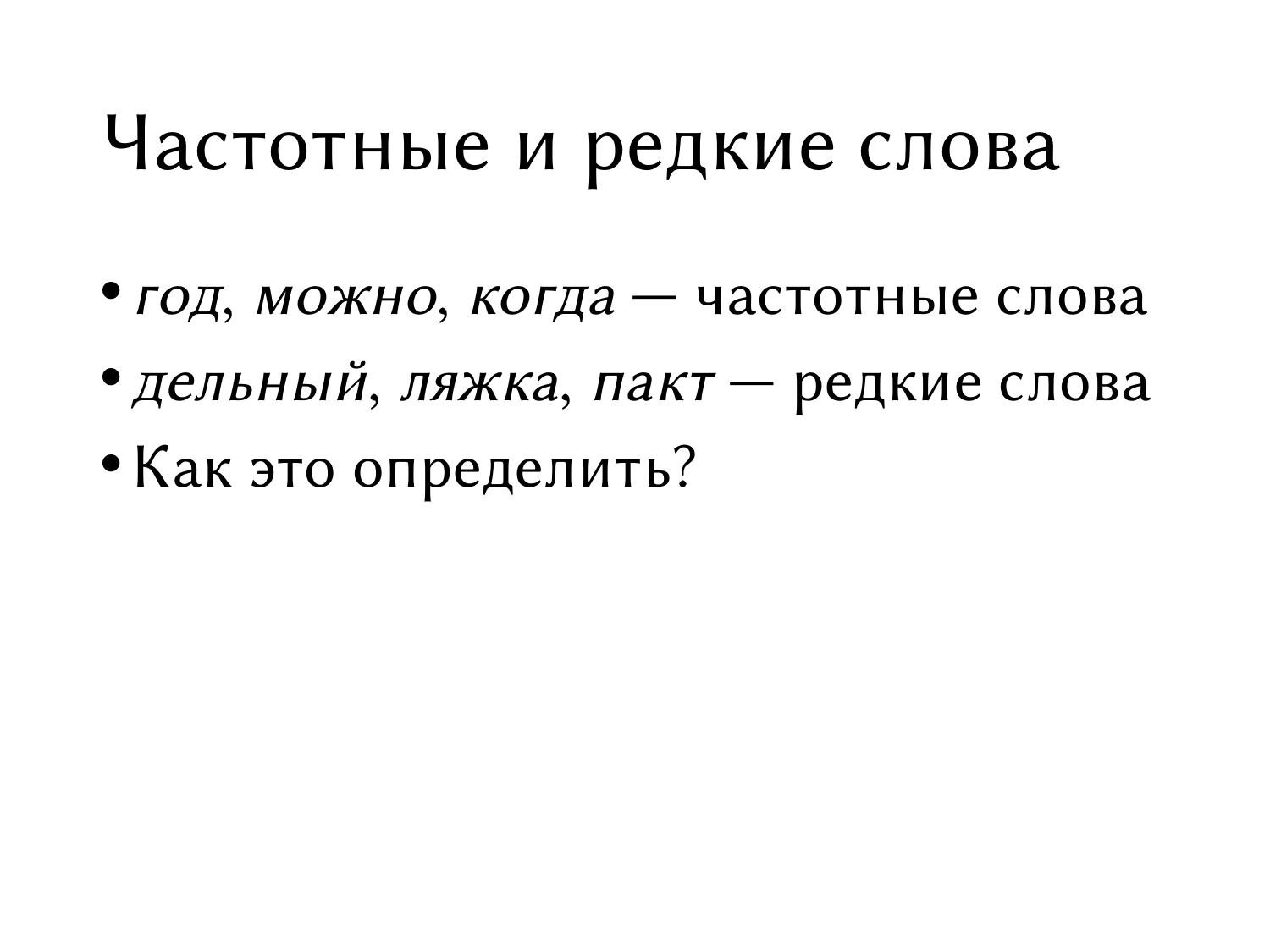

# Частотные и редкие слова
год, можно, когда — частотные слова
дельный, ляжка, пакт — редкие слова
Как это определить?